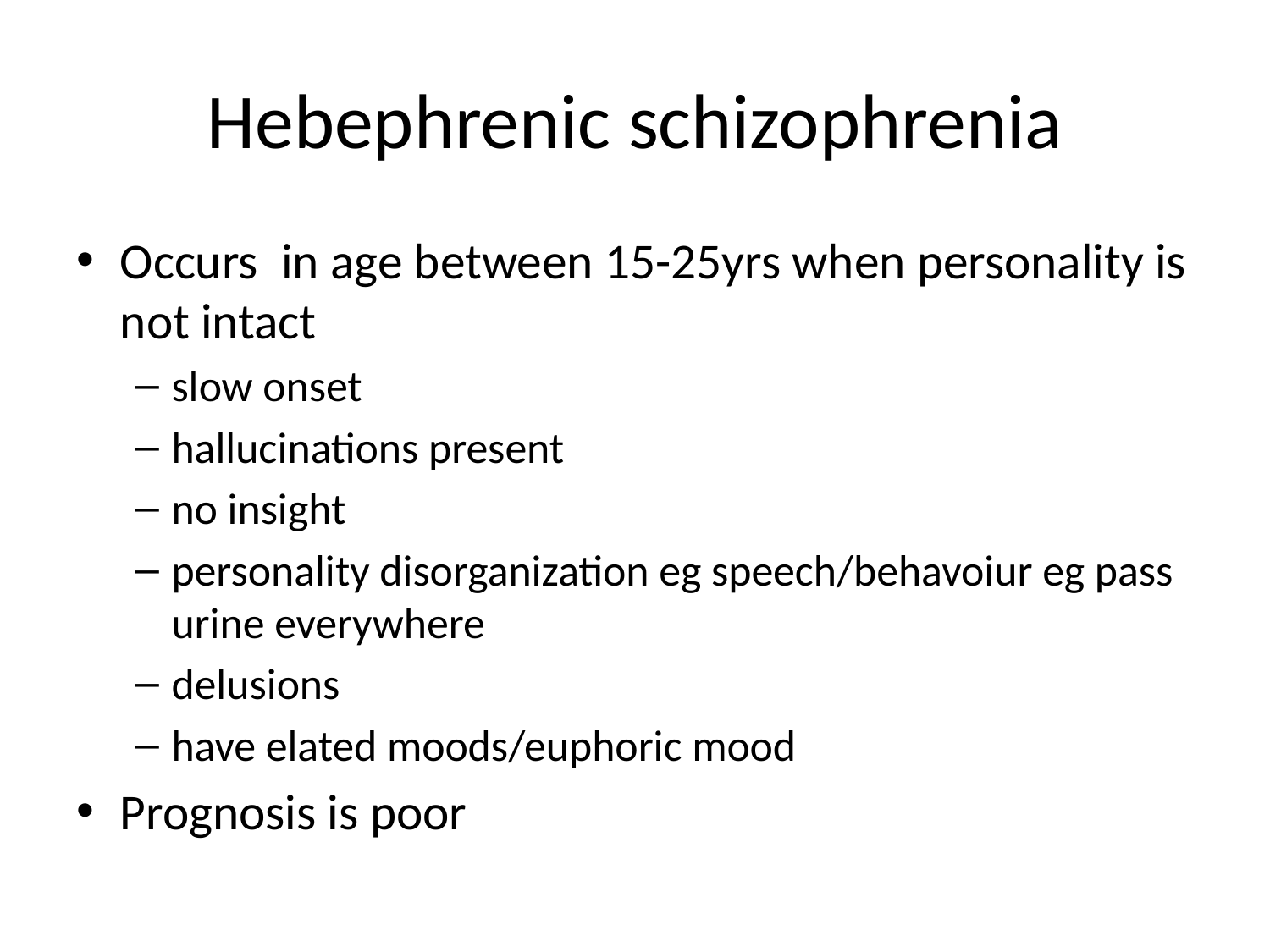

# Hebephrenic schizophrenia
Occurs  in age between 15-25yrs when personality is not intact
slow onset
hallucinations present
no insight
personality disorganization eg speech/behavoiur eg pass urine everywhere
delusions
have elated moods/euphoric mood
Prognosis is poor